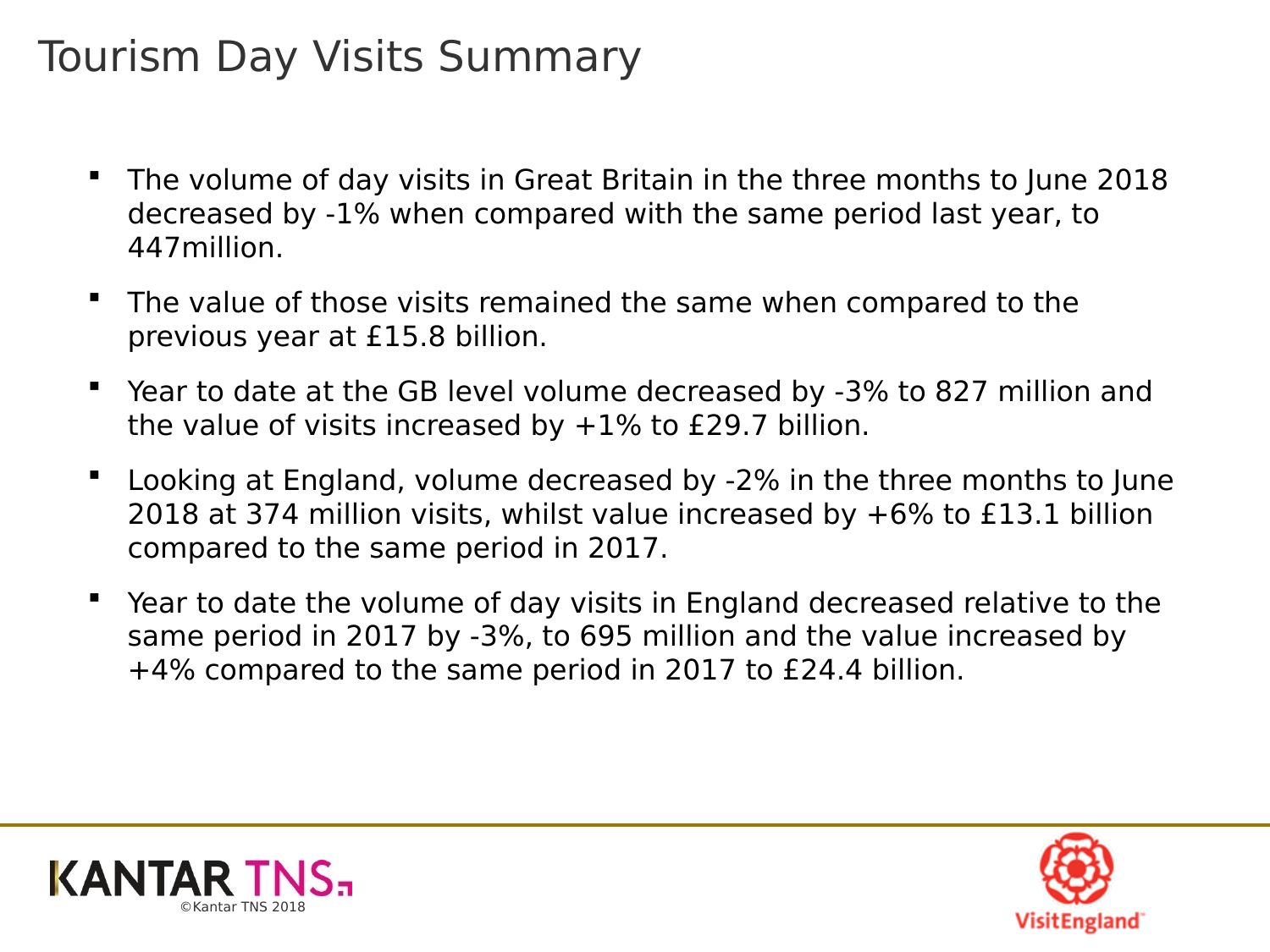

# Tourism Day Visits Summary
The volume of day visits in Great Britain in the three months to June 2018 decreased by -1% when compared with the same period last year, to 447million.
The value of those visits remained the same when compared to the previous year at £15.8 billion.
Year to date at the GB level volume decreased by -3% to 827 million and the value of visits increased by +1% to £29.7 billion.
Looking at England, volume decreased by -2% in the three months to June 2018 at 374 million visits, whilst value increased by +6% to £13.1 billion compared to the same period in 2017.
Year to date the volume of day visits in England decreased relative to the same period in 2017 by -3%, to 695 million and the value increased by +4% compared to the same period in 2017 to £24.4 billion.